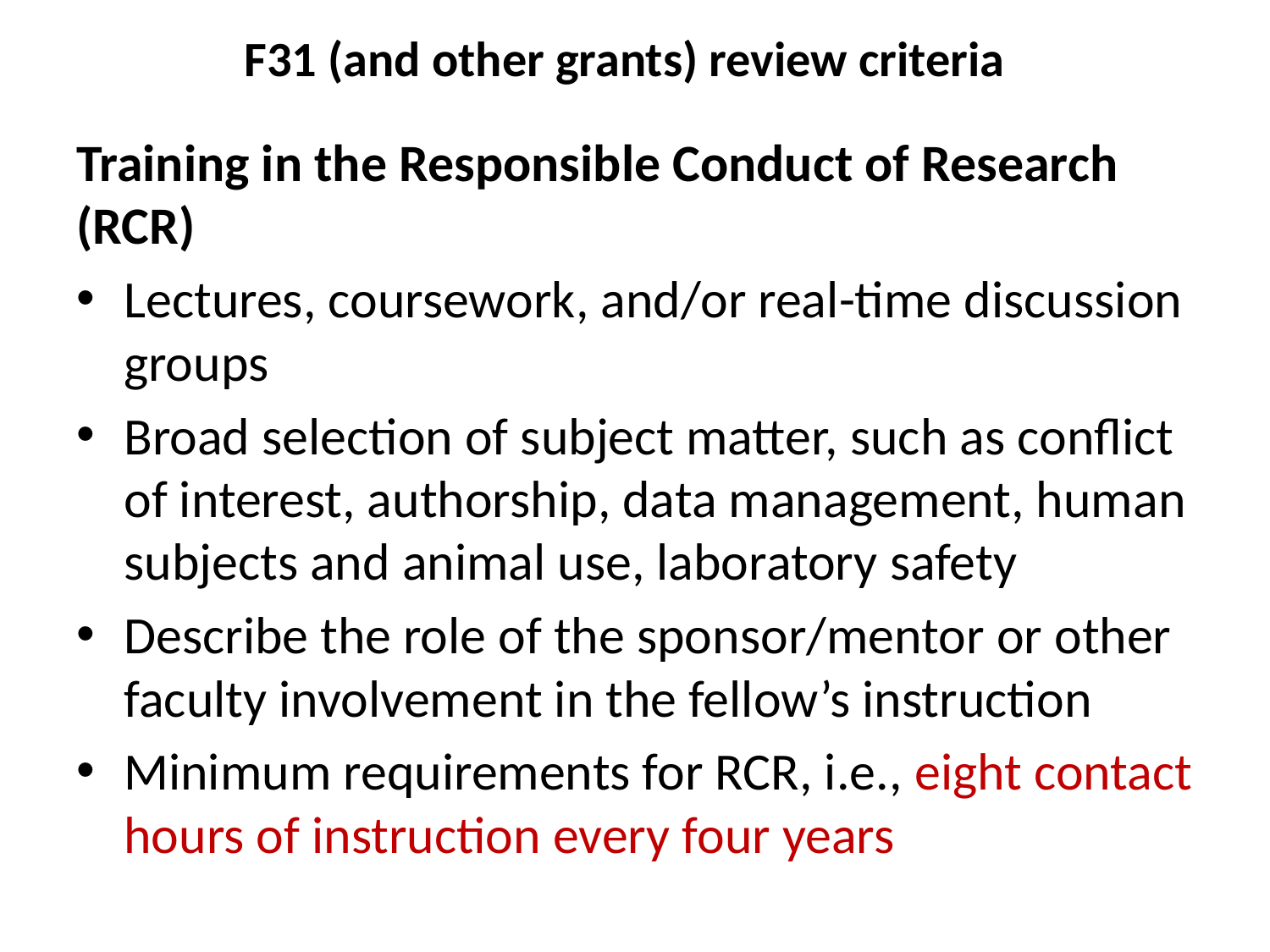

F31 (and other grants) review criteria
Training in the Responsible Conduct of Research (RCR)
	Lectures, coursework, and/or real-time discussion groups
	Broad selection of subject matter, such as conflict of interest, authorship, data management, human subjects and animal use, laboratory safety
	Describe the role of the sponsor/mentor or other faculty involvement in the fellow’s instruction
	Minimum requirements for RCR, i.e., eight contact hours of instruction every four years